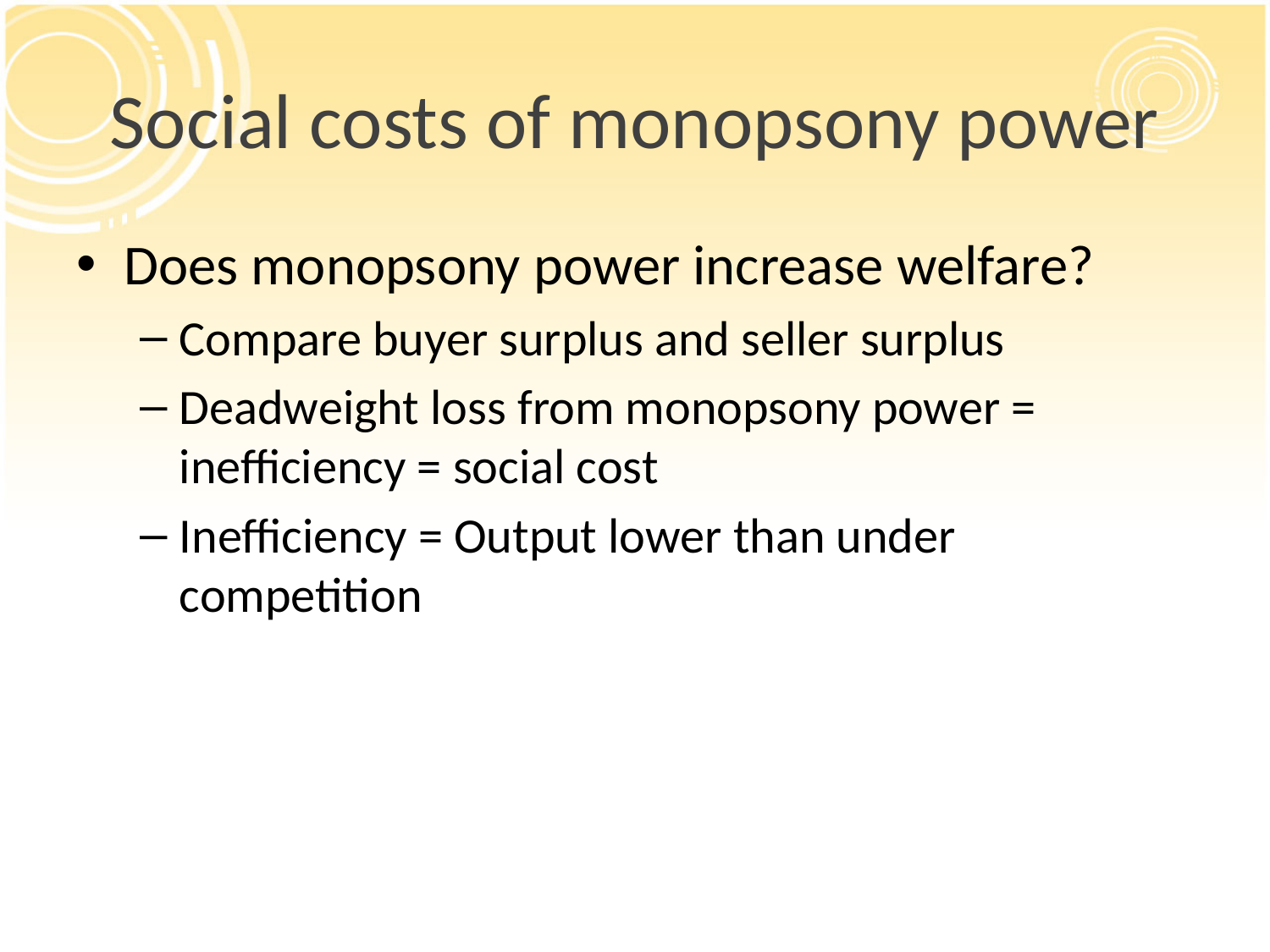

# Social costs of monopsony power
Does monopsony power increase welfare?
Compare buyer surplus and seller surplus
Deadweight loss from monopsony power = inefficiency = social cost
Inefficiency = Output lower than under competition